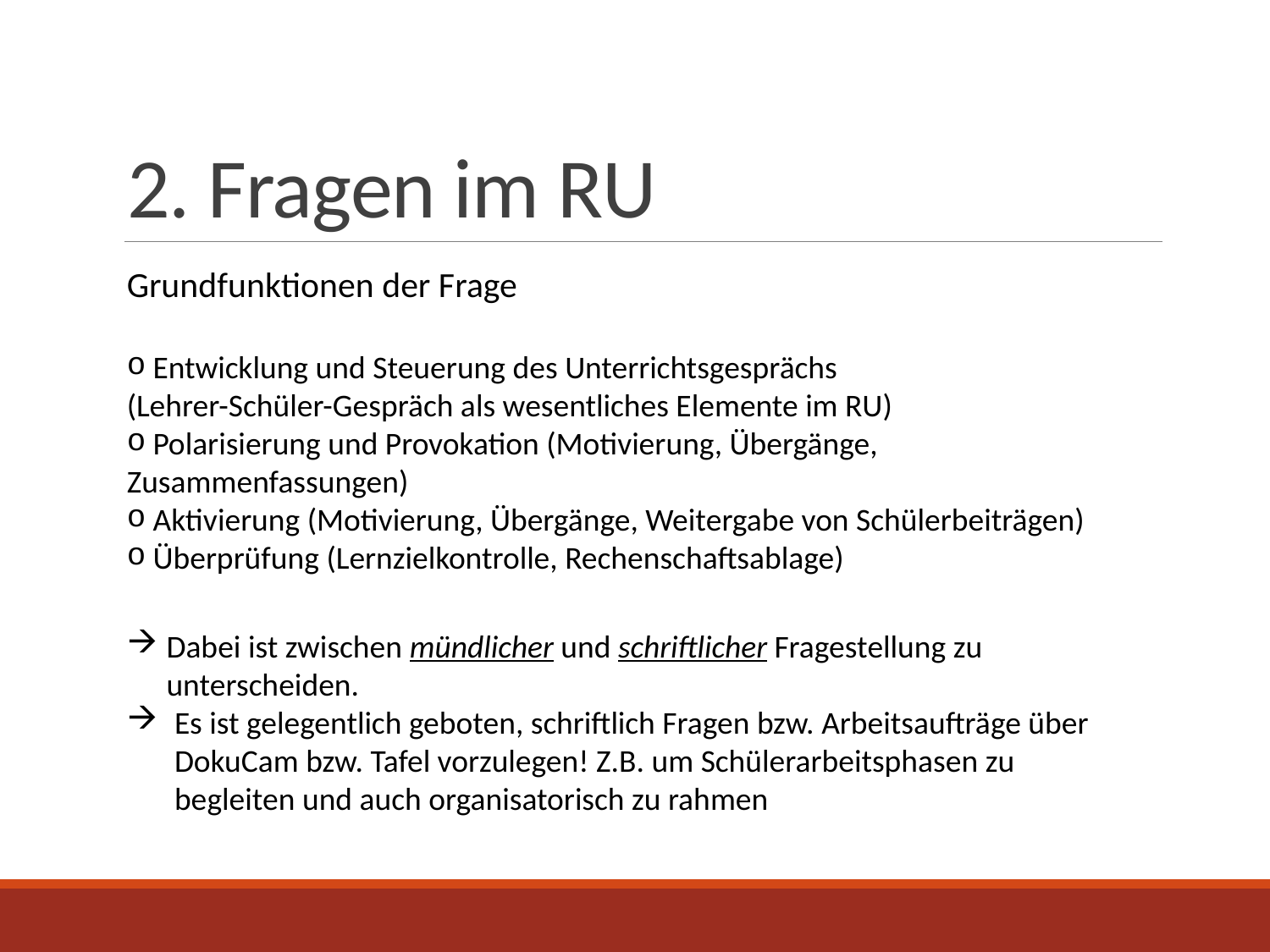

# 2. Fragen im RU
Grundfunktionen der Frage

 Entwicklung und Steuerung des Unterrichtsgesprächs
(Lehrer-Schüler-Gespräch als wesentliches Elemente im RU)
 Polarisierung und Provokation (Motivierung, Übergänge, Zusammenfassungen)
 Aktivierung (Motivierung, Übergänge, Weitergabe von Schülerbeiträgen)
 Überprüfung (Lernzielkontrolle, Rechenschaftsablage)

Dabei ist zwischen mündlicher und schriftlicher Fragestellung zu 	unterscheiden.
Es ist gelegentlich geboten, schriftlich Fragen bzw. Arbeitsaufträge über DokuCam bzw. Tafel vorzulegen! Z.B. um Schülerarbeitsphasen zu begleiten und auch organisatorisch zu rahmen